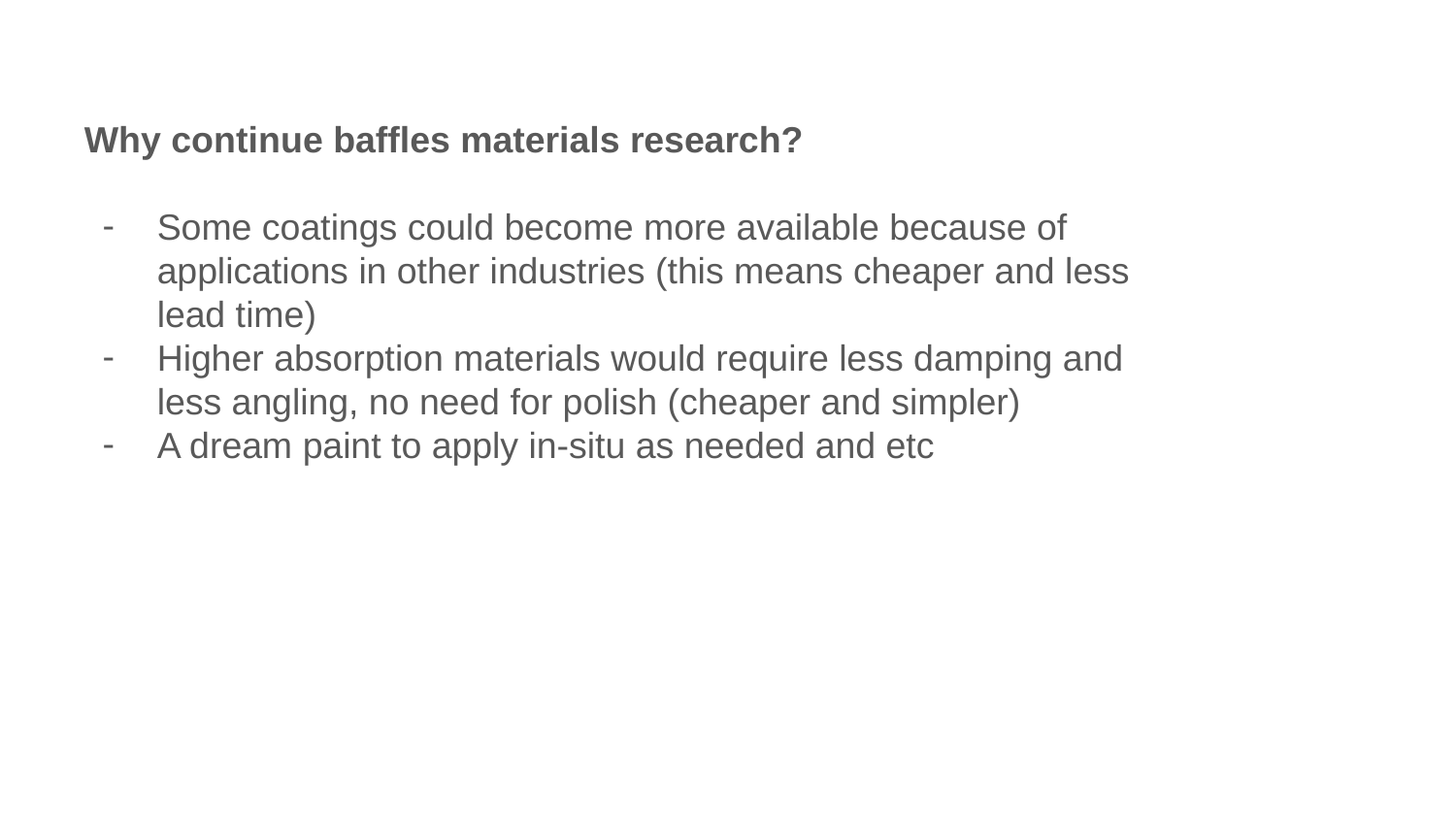

Why continue baffles materials research?

Some coatings could become more available because of applications in other industries (this means cheaper and less lead time)
Higher absorption materials would require less damping and less angling, no need for polish (cheaper and simpler)
A dream paint to apply in-situ as needed and etc